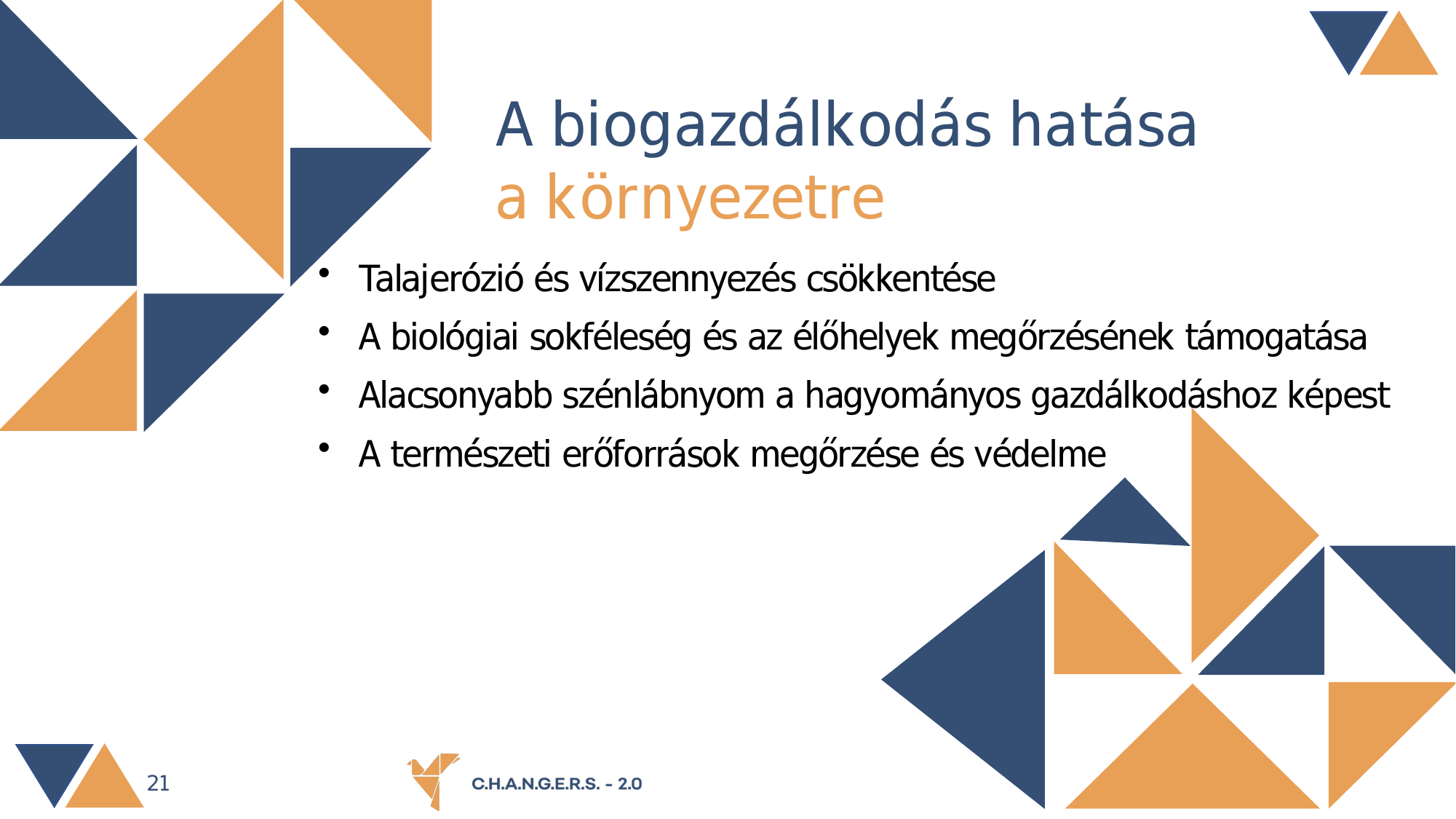

A biogazdálkodás hatása
a környezetre
Talajerózió és vízszennyezés csökkentése
A biológiai sokféleség és az élőhelyek megőrzésének támogatása
Alacsonyabb szénlábnyom a hagyományos gazdálkodáshoz képest
A természeti erőforrások megőrzése és védelme